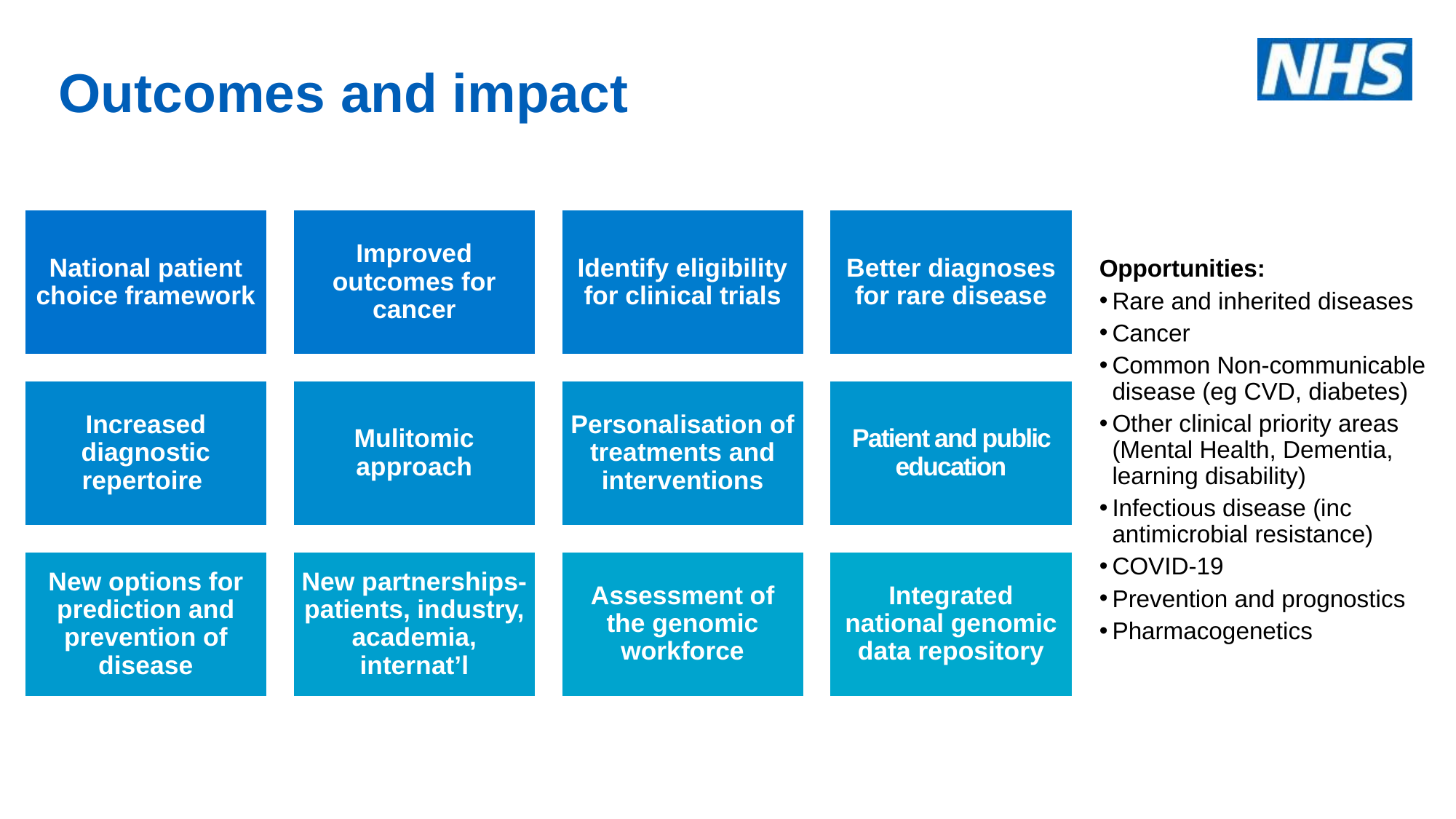

# Outcomes and impact
National patient choice framework
Improved outcomes for cancer
Identify eligibility for clinical trials
Better diagnoses for rare disease
Increased diagnostic repertoire
Mulitomic approach
Personalisation of treatments and interventions
Patient and public education
New options for prediction and prevention of disease
New partnerships- patients, industry, academia, internat’l
Assessment of the genomic workforce
Integrated national genomic data repository
Opportunities:
Rare and inherited diseases
Cancer
Common Non-communicable disease (eg CVD, diabetes)
Other clinical priority areas (Mental Health, Dementia, learning disability)
Infectious disease (inc antimicrobial resistance)
COVID-19
Prevention and prognostics
Pharmacogenetics